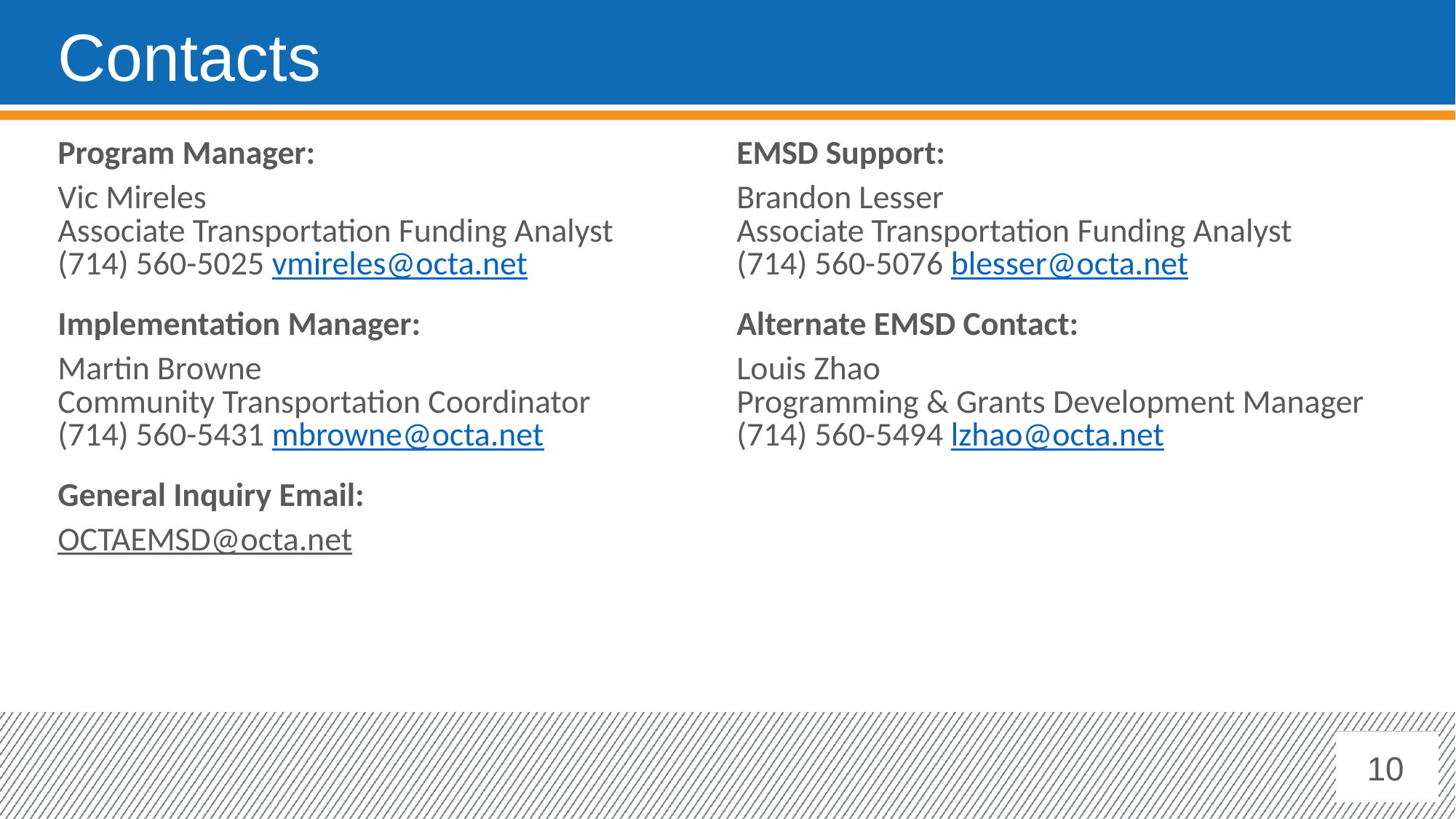

# Contacts
| Program Manager: | EMSD Support: |
| --- | --- |
| Vic Mireles Associate Transportation Funding Analyst (714) 560-5025 vmireles@octa.net | Brandon Lesser Associate Transportation Funding Analyst (714) 560-5076 blesser@octa.net |
| Implementation Manager: | Alternate EMSD Contact: |
| Martin Browne Community Transportation Coordinator (714) 560-5431 mbrowne@octa.net | Louis Zhao Programming & Grants Development Manager (714) 560-5494 lzhao@octa.net |
| General Inquiry Email: |  |
| OCTAEMSD@octa.net |  |
10